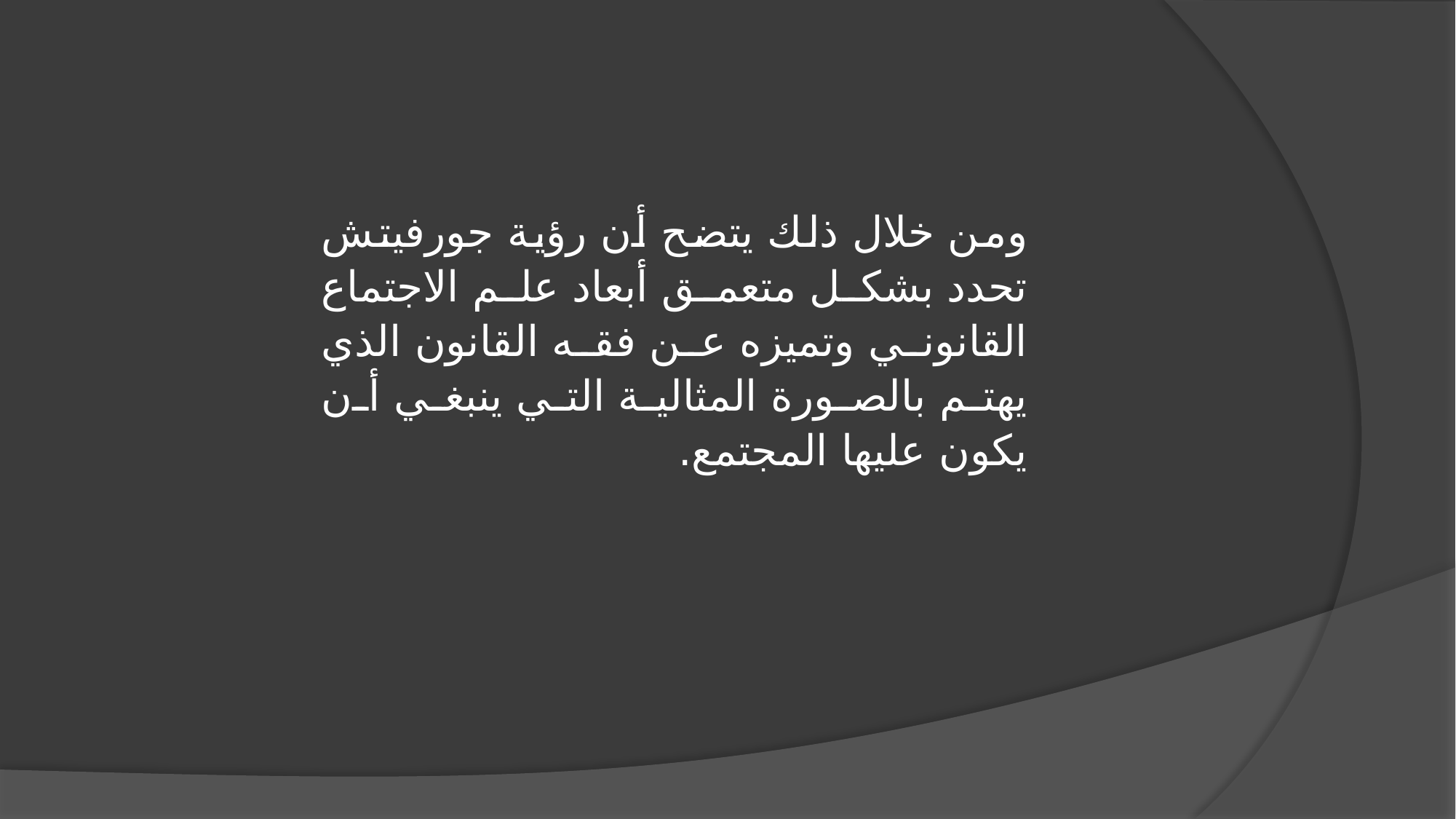

ومن خلال ذلك يتضح أن رؤية جورفيتش تحدد بشكل متعمق أبعاد علم الاجتماع القانوني وتميزه عن فقه القانون الذي يهتم بالصورة المثالية التي ينبغي أن يكون عليها المجتمع.